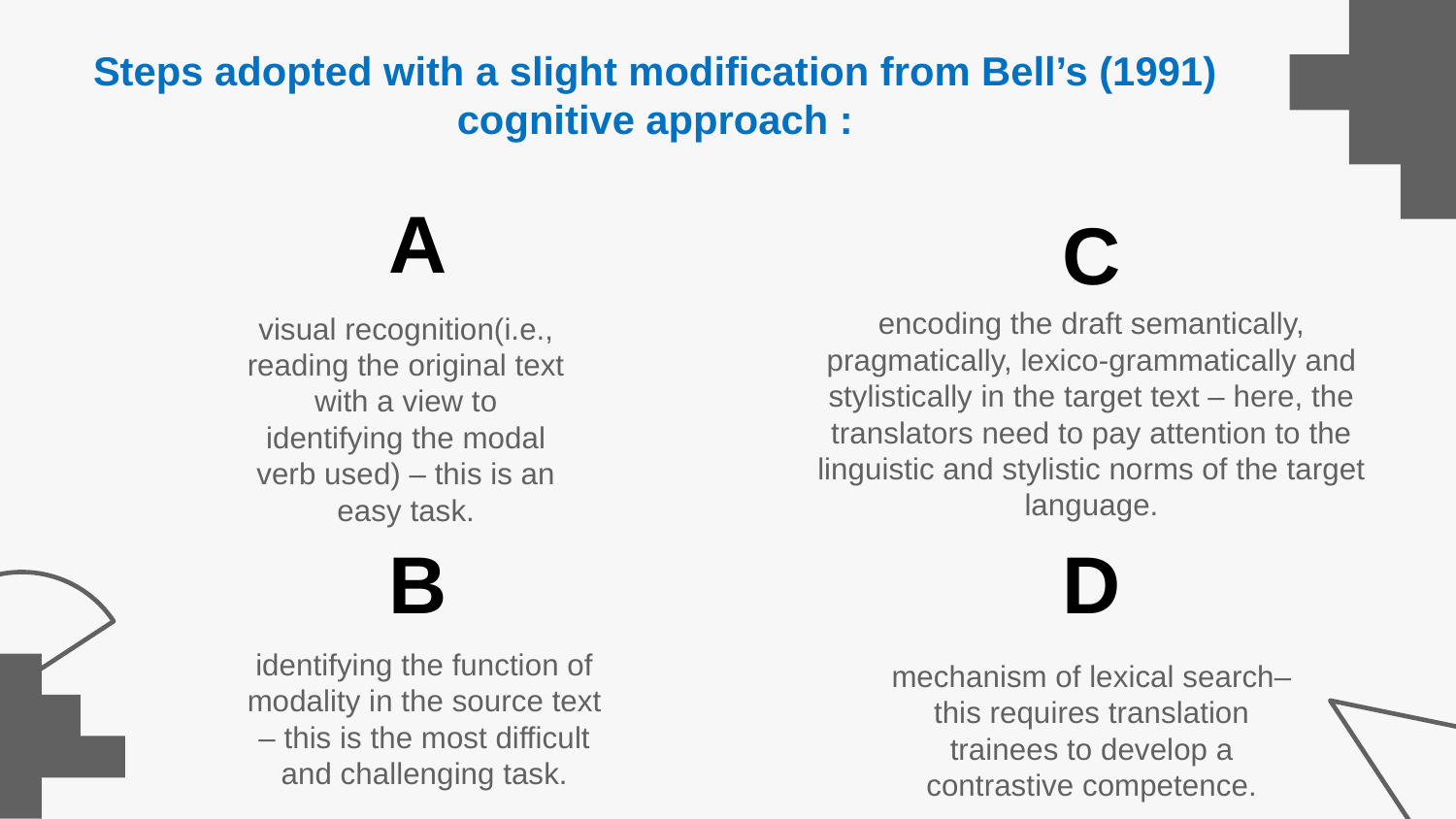

# Steps adopted with a slight modification from Bell’s (1991) cognitive approach :
A
C
encoding the draft semantically, pragmatically, lexico-grammatically and stylistically in the target text – here, the translators need to pay attention to the linguistic and stylistic norms of the target language.
visual recognition(i.e., reading the original text with a view to identifying the modal verb used) – this is an easy task.
B
D
identifying the function of modality in the source text – this is the most difficult and challenging task.
mechanism of lexical search–this requires translation trainees to develop a contrastive competence.